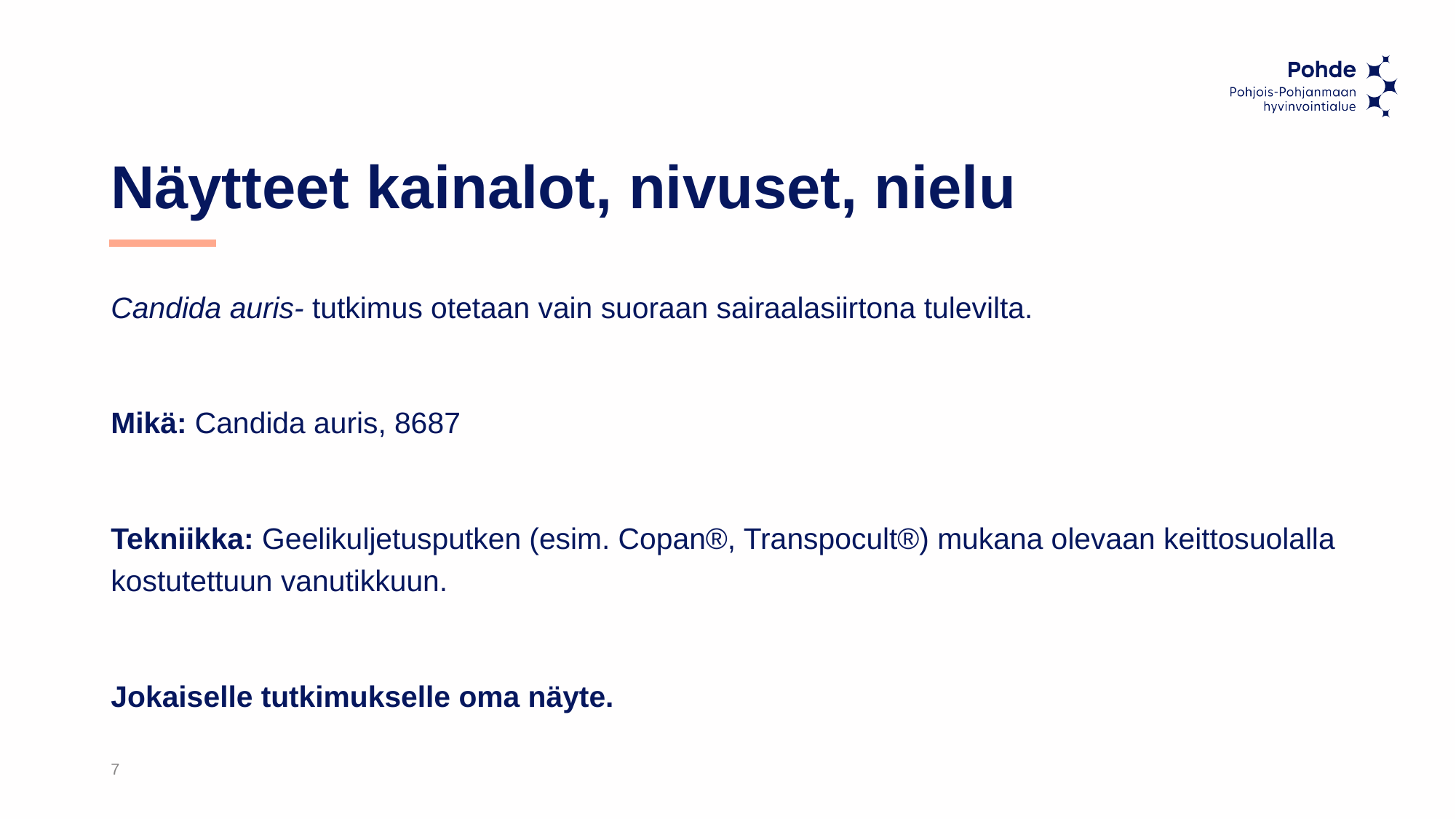

# Näytteet kainalot, nivuset, nielu
Candida auris- tutkimus otetaan vain suoraan sairaalasiirtona tulevilta.

Mikä: Candida auris, 8687

Tekniikka: Geelikuljetusputken (esim. Copan®, Transpocult®) mukana olevaan keittosuolalla kostutettuun vanutikkuun.

Jokaiselle tutkimukselle oma näyte.
7